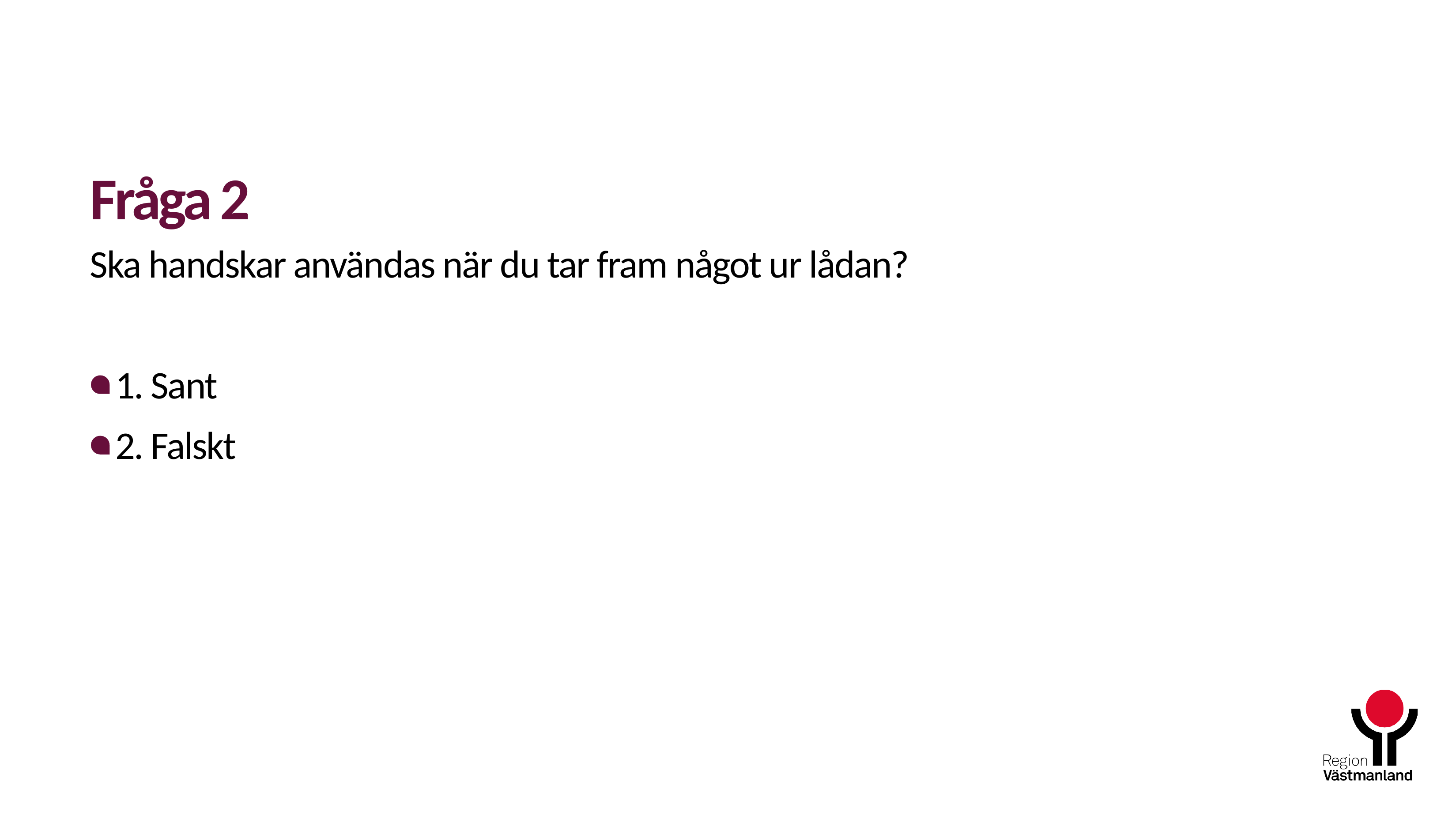

# Fråga 2
Ska handskar användas när du tar fram något ur lådan?

1. Sant
2. Falskt